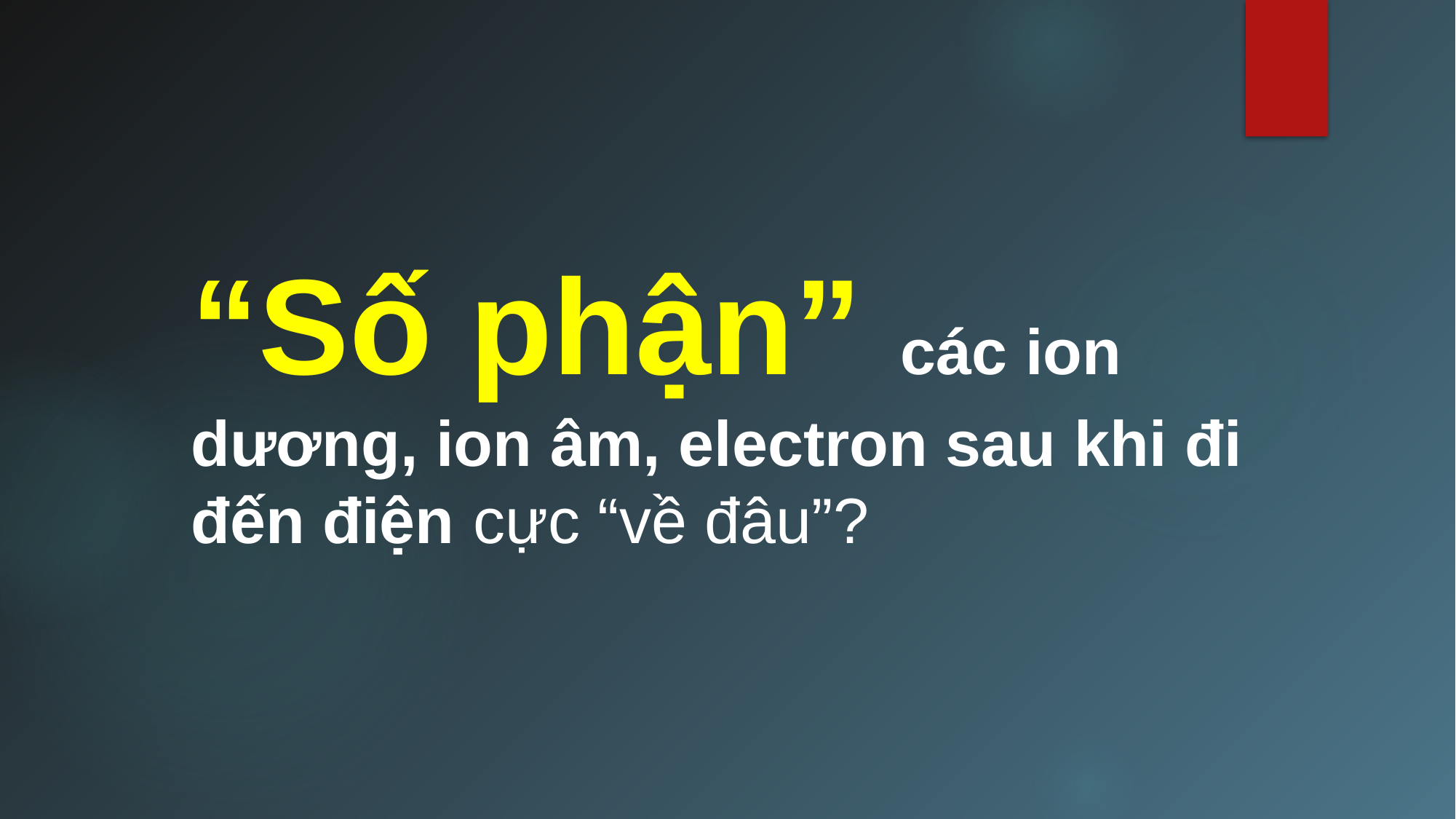

“Số phận” các ion dương, ion âm, electron sau khi đi đến điện cực “về đâu”?